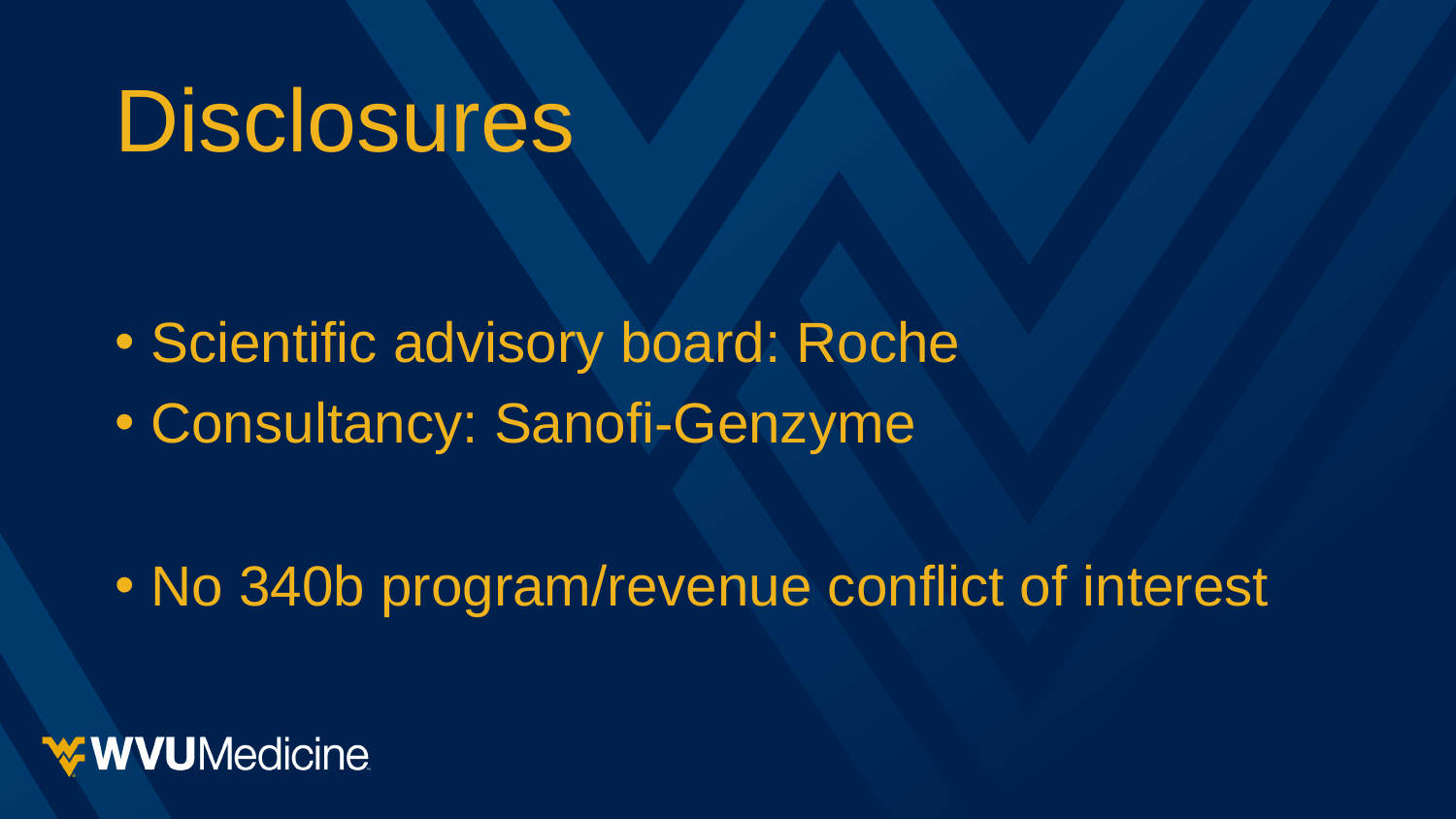

# Disclosures

Scientific advisory board: Roche
Consultancy: Sanofi-Genzyme

No 340b program/revenue conflict of interest